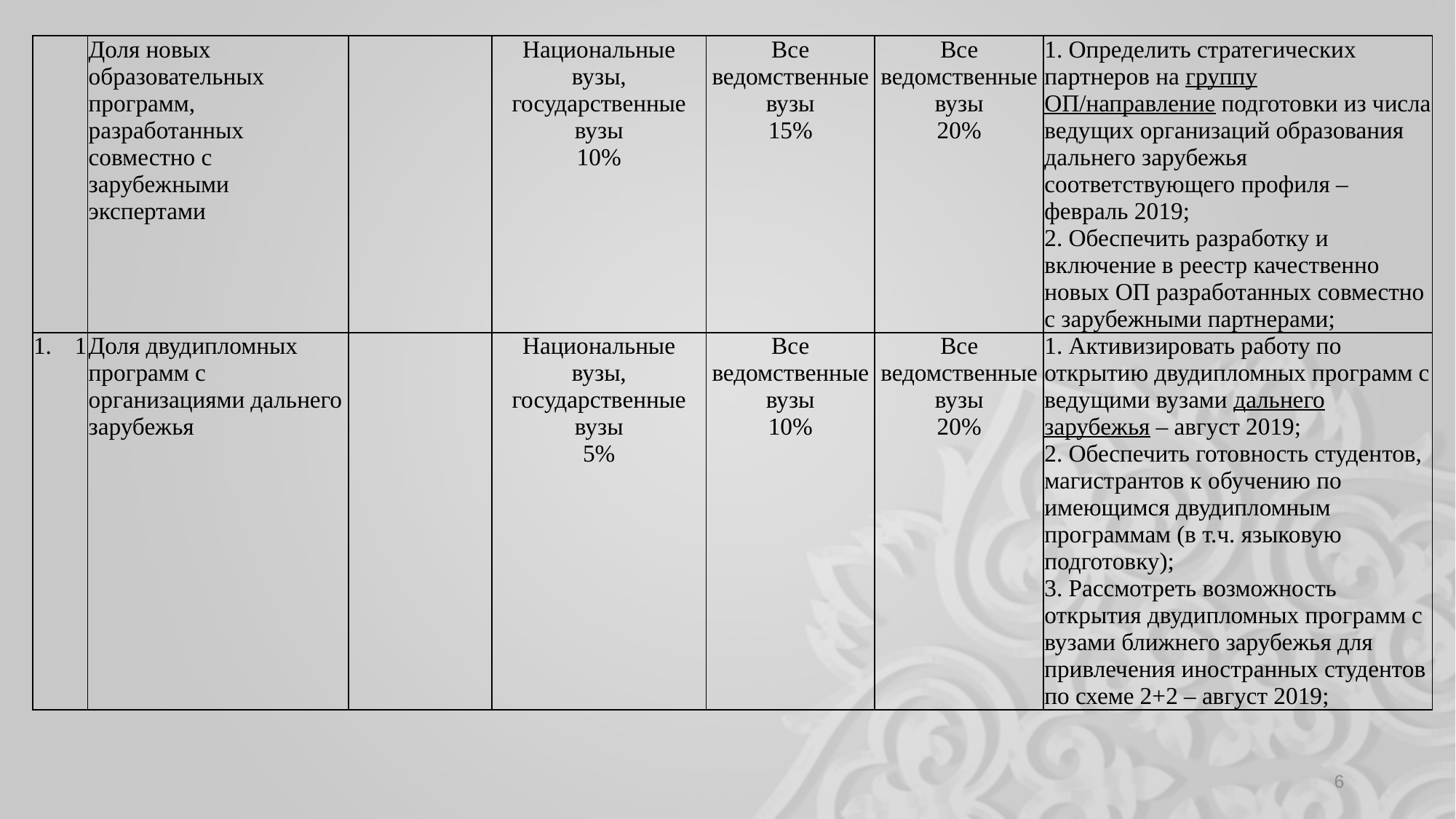

|  | Доля новых образовательных программ, разработанных совместно с зарубежными экспертами |  | Национальные вузы, государственные вузы 10% | Все ведомственные вузы 15% | Все ведомственные вузы 20% | 1. Определить стратегических партнеров на группу ОП/направление подготовки из числа ведущих организаций образования дальнего зарубежья соответствующего профиля – февраль 2019; 2. Обеспечить разработку и включение в реестр качественно новых ОП разработанных совместно с зарубежными партнерами; |
| --- | --- | --- | --- | --- | --- | --- |
| 1 | Доля двудипломных программ с организациями дальнего зарубежья |  | Национальные вузы, государственные вузы 5% | Все ведомственные вузы 10% | Все ведомственные вузы 20% | 1. Активизировать работу по открытию двудипломных программ с ведущими вузами дальнего зарубежья – август 2019; 2. Обеспечить готовность студентов, магистрантов к обучению по имеющимся двудипломным программам (в т.ч. языковую подготовку); 3. Рассмотреть возможность открытия двудипломных программ с вузами ближнего зарубежья для привлечения иностранных студентов по схеме 2+2 – август 2019; |
6